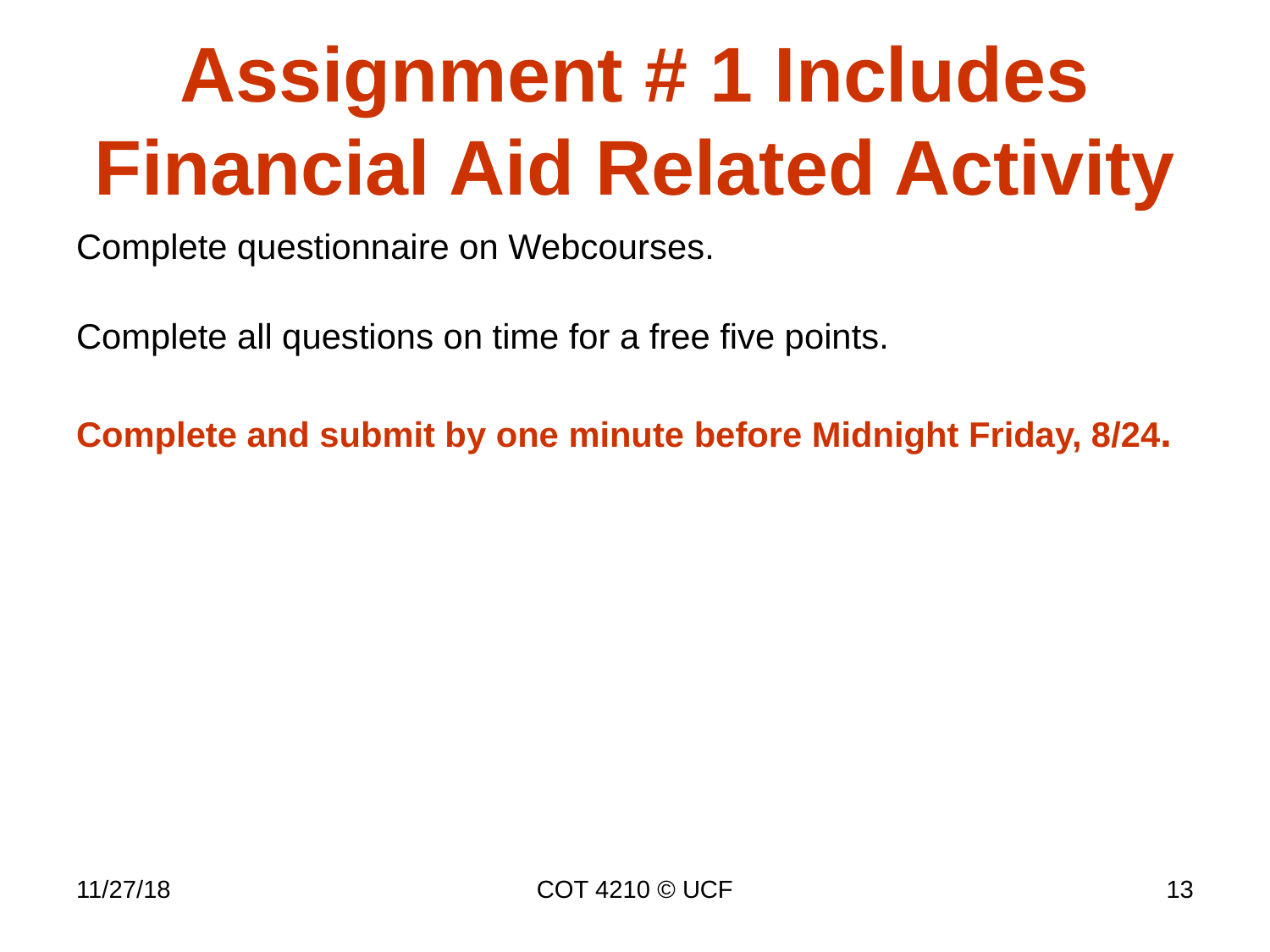

# Assignment # 1 Includes Financial Aid Related Activity
Complete questionnaire on Webcourses.

Complete all questions on time for a free five points.

Complete and submit by one minute before Midnight Friday, 8/24.
11/27/18
COT 4210 © UCF
13